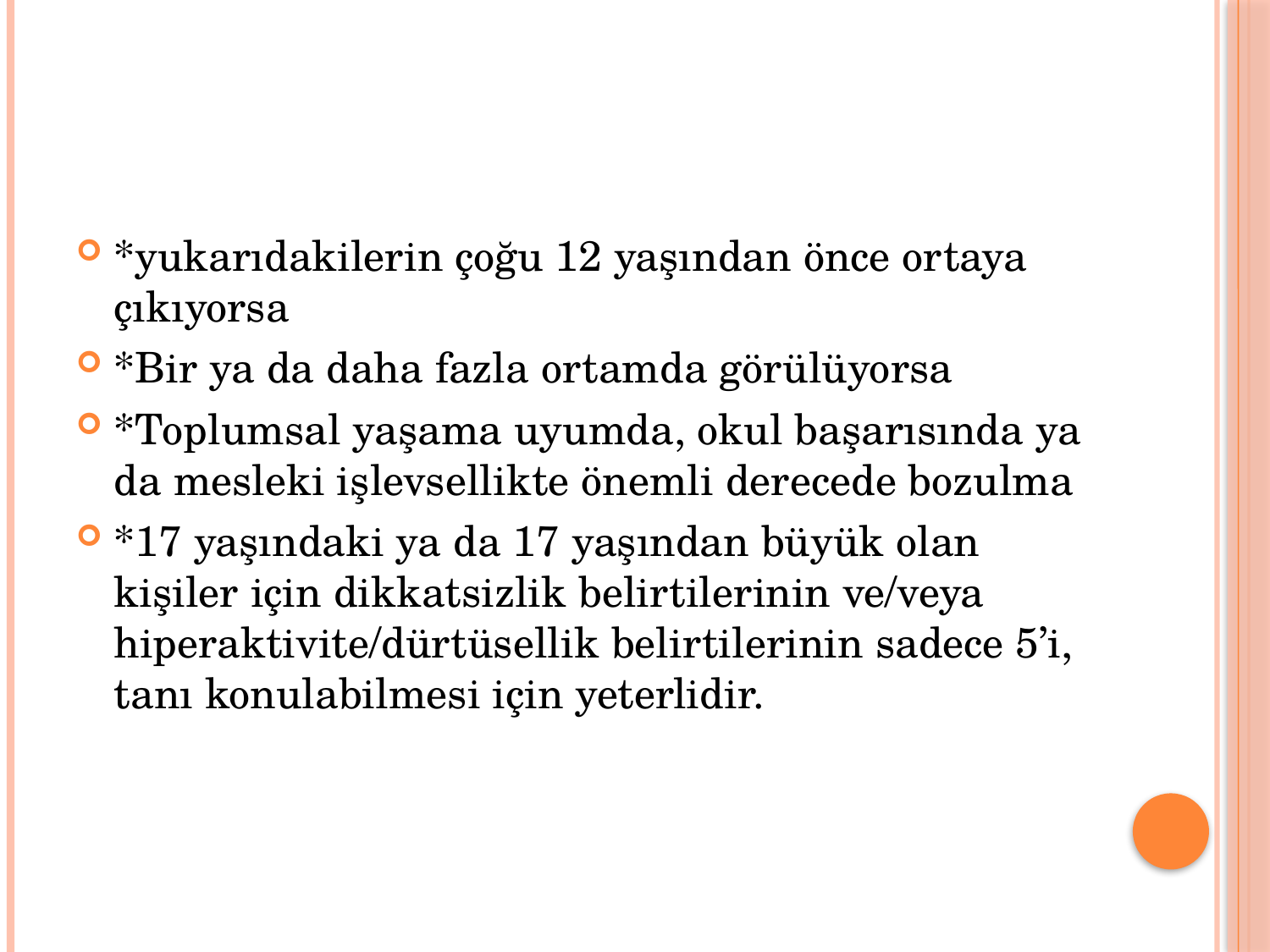

#
*yukarıdakilerin çoğu 12 yaşından önce ortaya çıkıyorsa
*Bir ya da daha fazla ortamda görülüyorsa
*Toplumsal yaşama uyumda, okul başarısında ya da mesleki işlevsellikte önemli derecede bozulma
*17 yaşındaki ya da 17 yaşından büyük olan kişiler için dikkatsizlik belirtilerinin ve/veya hiperaktivite/dürtüsellik belirtilerinin sadece 5’i, tanı konulabilmesi için yeterlidir.